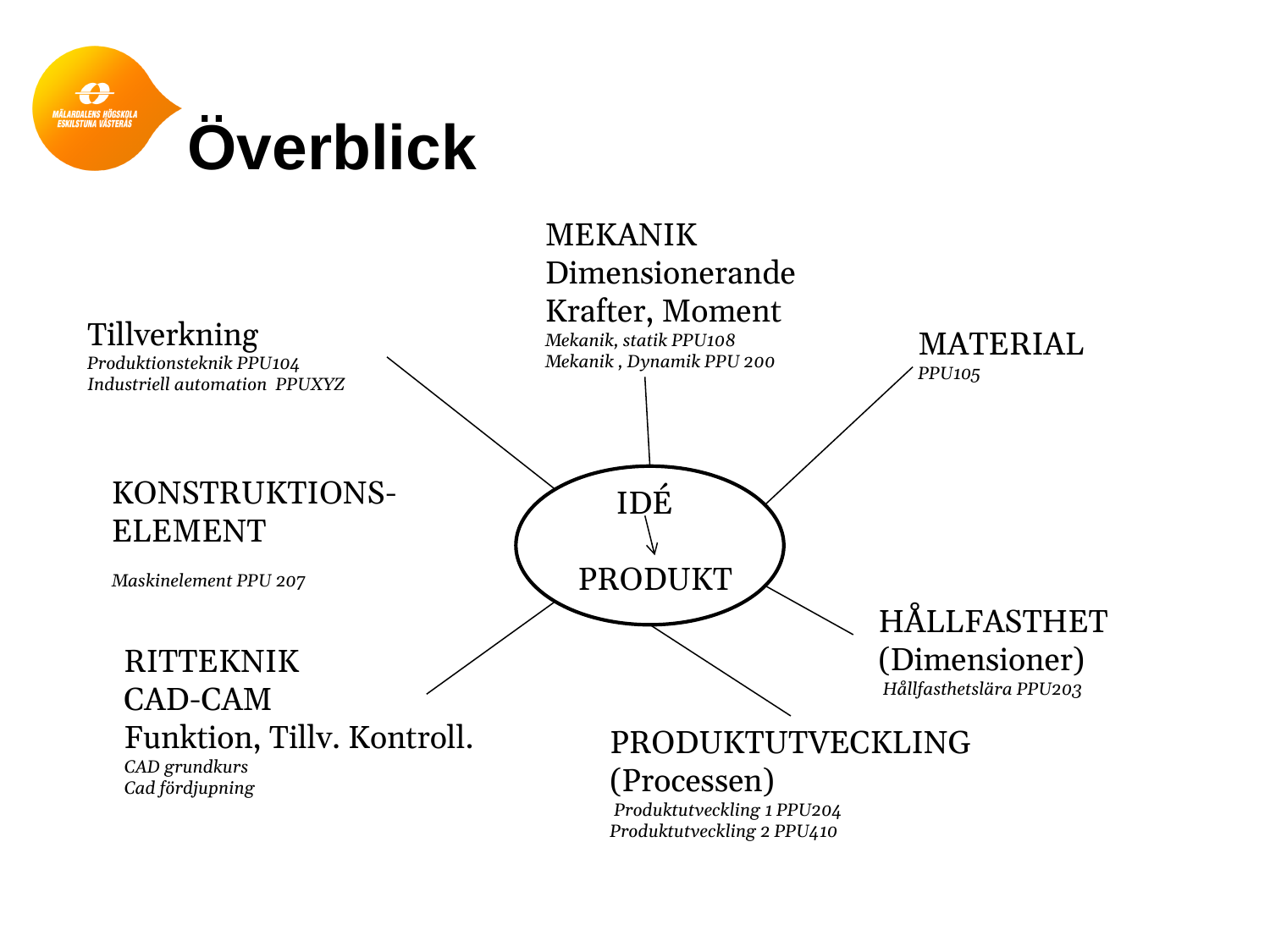

# Överblick
MEKANIK
Dimensionerande
Krafter, Moment
Mekanik, statik PPU108
Mekanik , Dynamik PPU 200
Tillverkning
Produktionsteknik PPU104
Industriell automation  PPUXYZ
MATERIAL
PPU105
KONSTRUKTIONS-
ELEMENT

Maskinelement PPU 207

     IDÉ

PRODUKT
HÅLLFASTHET
(Dimensioner)
 Hållfasthetslära PPU203

RITTEKNIK
CAD-CAM
Funktion, Tillv. Kontroll.
CAD grundkurs
Cad fördjupning
PRODUKTUTVECKLING
(Processen)
 Produktutveckling 1 PPU204
Produktutveckling 2 PPU410